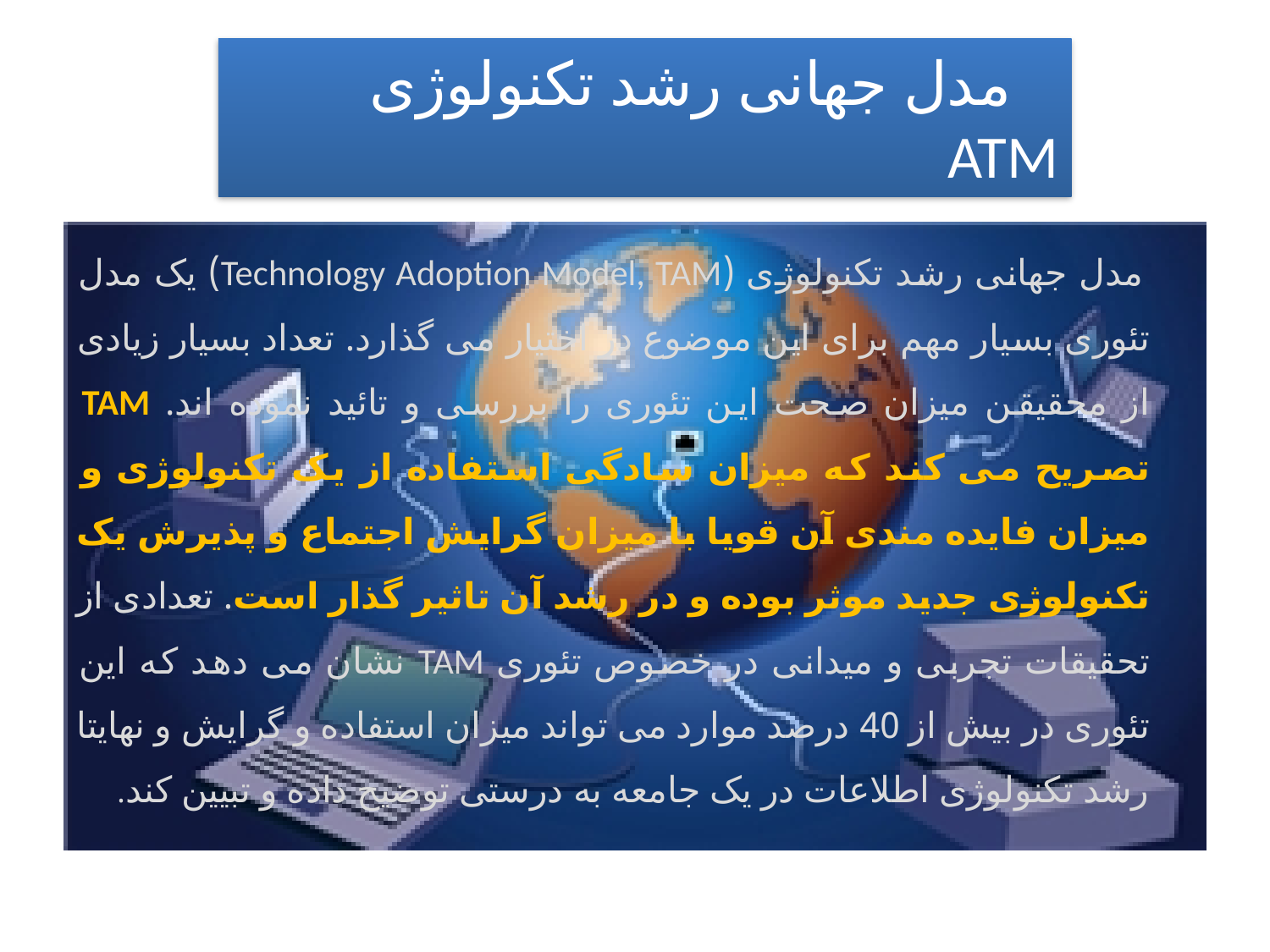

# مدل جهانی رشد تکنولوژی  ATM
     مدل جهانی رشد تکنولوژی (Technology Adoption Model, TAM) یک مدل تئوری بسیار مهم برای این موضوع در اختیار می گذارد. تعداد بسیار زیادی از محقیقن میزان صحت این تئوری را بررسی و تائید نموده اند. TAM تصریح می کند که میزان سادگی استفاده از یک تکنولوژی و میزان فایده مندی آن قویا با میزان گرایش اجتماع و پذیرش یک تکنولوژی جدید موثر بوده و در رشد آن تاثیر گذار است. تعدادی از تحقیقات تجربی و میدانی در خصوص تئوری TAM نشان می دهد که این تئوری در بیش از 40 درصد موارد می تواند میزان استفاده و گرایش و نهایتا رشد تکنولوژی اطلاعات در یک جامعه به درستی توضیح داده و تبیین کند.